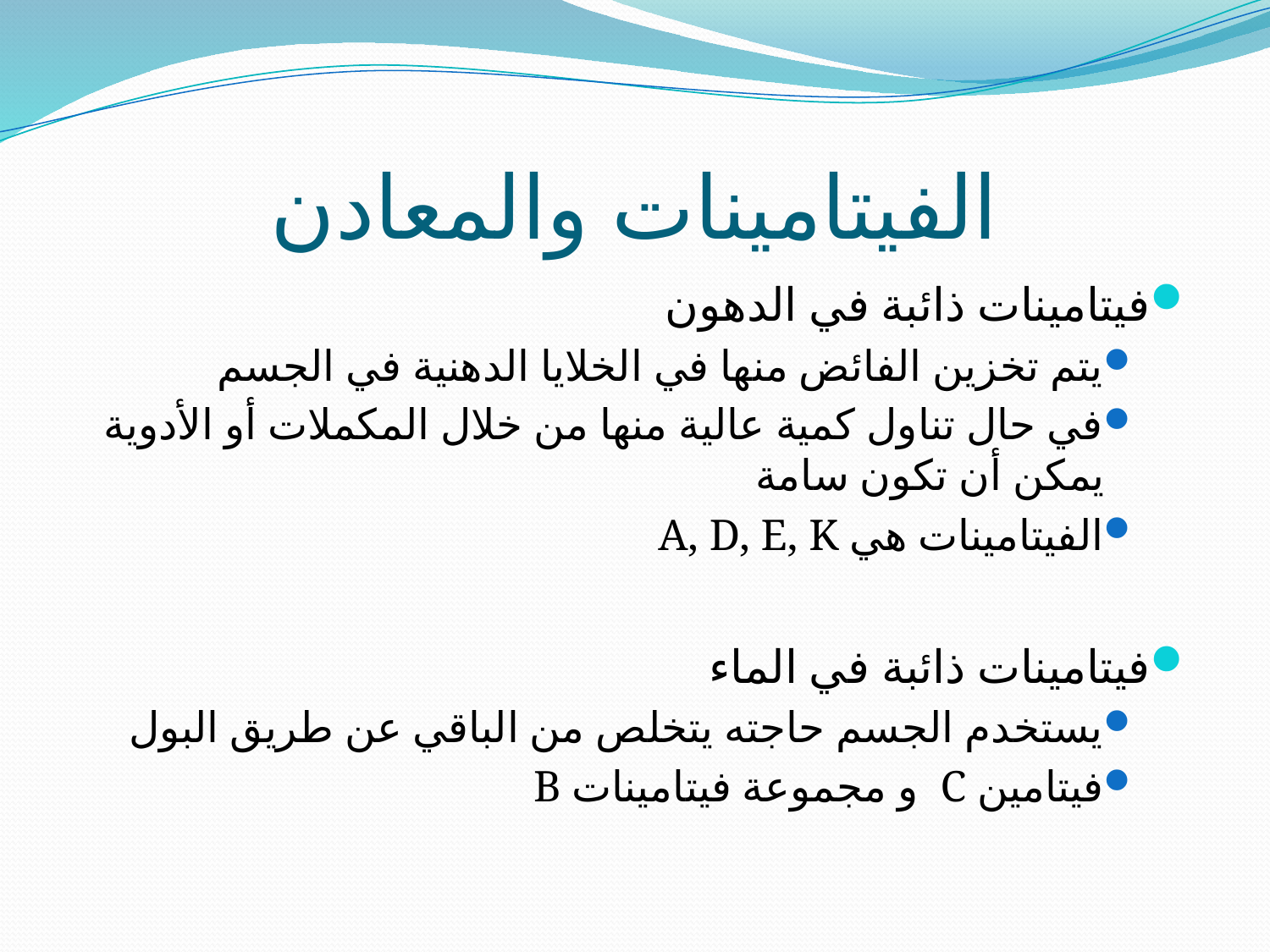

# الفيتامينات والمعادن
فيتامينات ذائبة في الدهون
يتم تخزين الفائض منها في الخلايا الدهنية في الجسم
في حال تناول كمية عالية منها من خلال المكملات أو الأدوية يمكن أن تكون سامة
الفيتامينات هي A, D, E, K

فيتامينات ذائبة في الماء
يستخدم الجسم حاجته يتخلص من الباقي عن طريق البول
فيتامين C  و مجموعة فيتامينات B